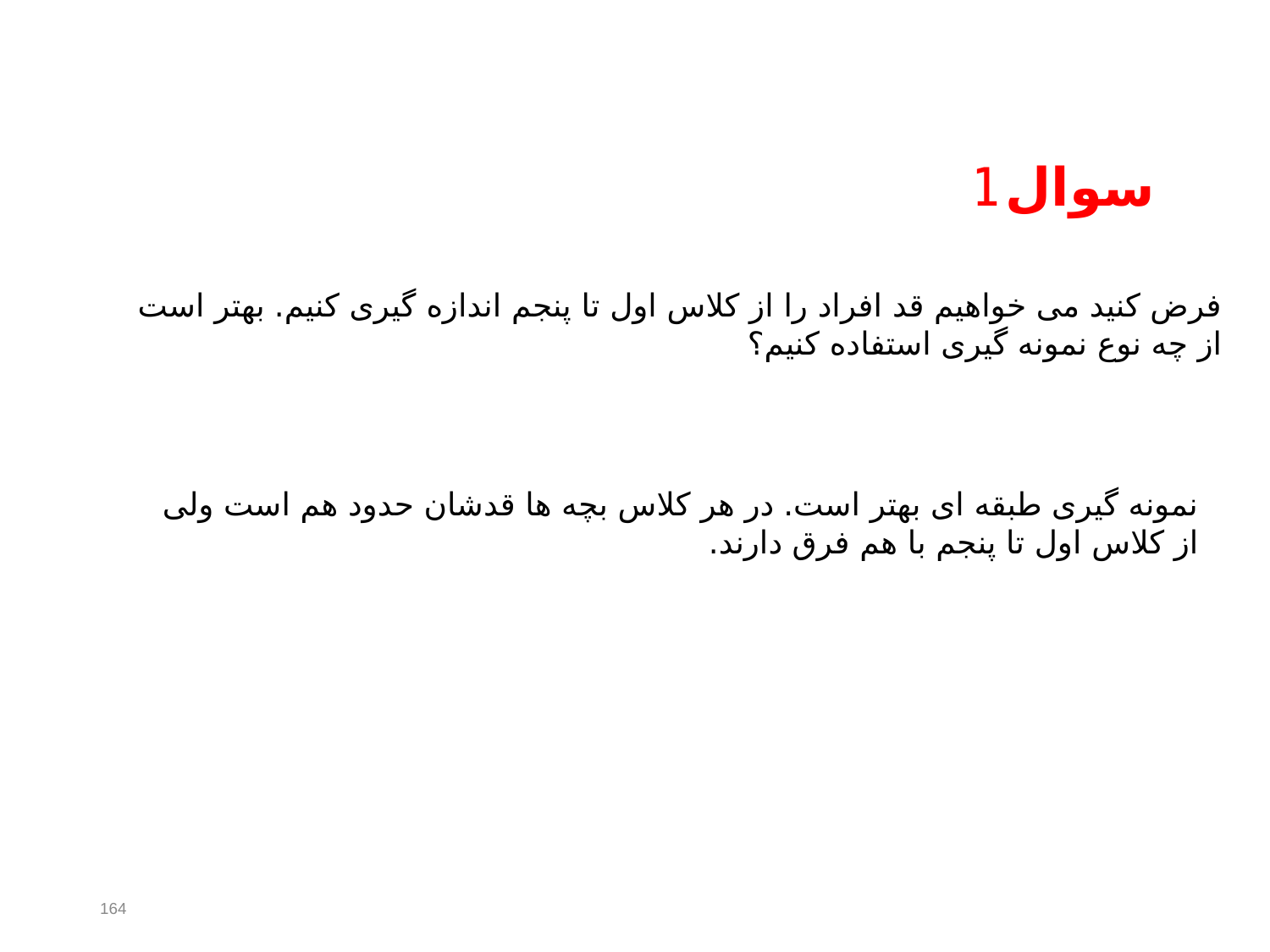

سوال1
فرض کنید می خواهیم قد افراد را از کلاس اول تا پنجم اندازه گیری کنیم. بهتر است از چه نوع نمونه گیری استفاده کنیم؟
نمونه گیری طبقه ای بهتر است. در هر کلاس بچه ها قدشان حدود هم است ولی از کلاس اول تا پنجم با هم فرق دارند.
164